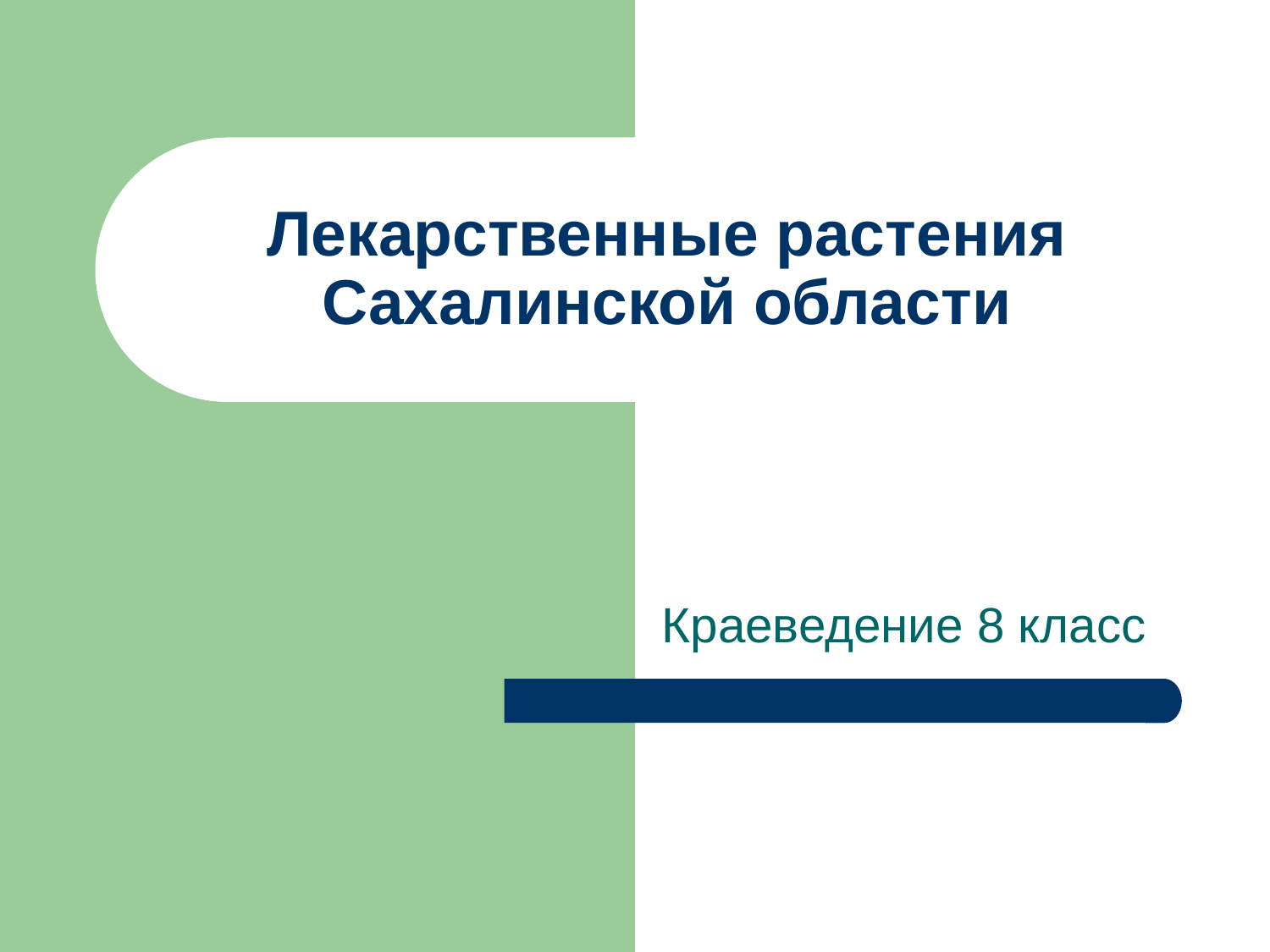

# Лекарственные растения Сахалинской области
Краеведение 8 класс